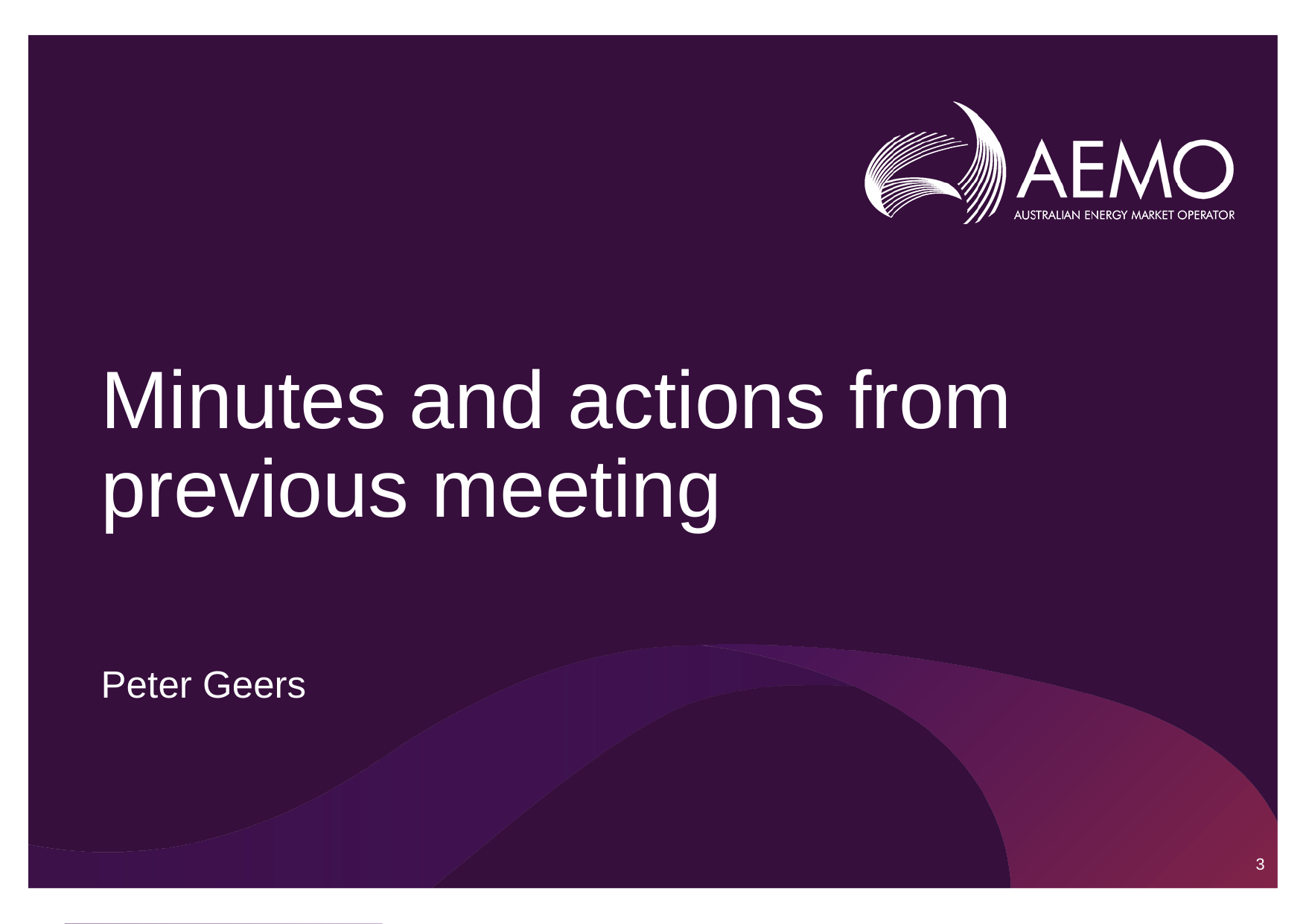

# Minutes and actions from previous meeting
Peter Geers
3